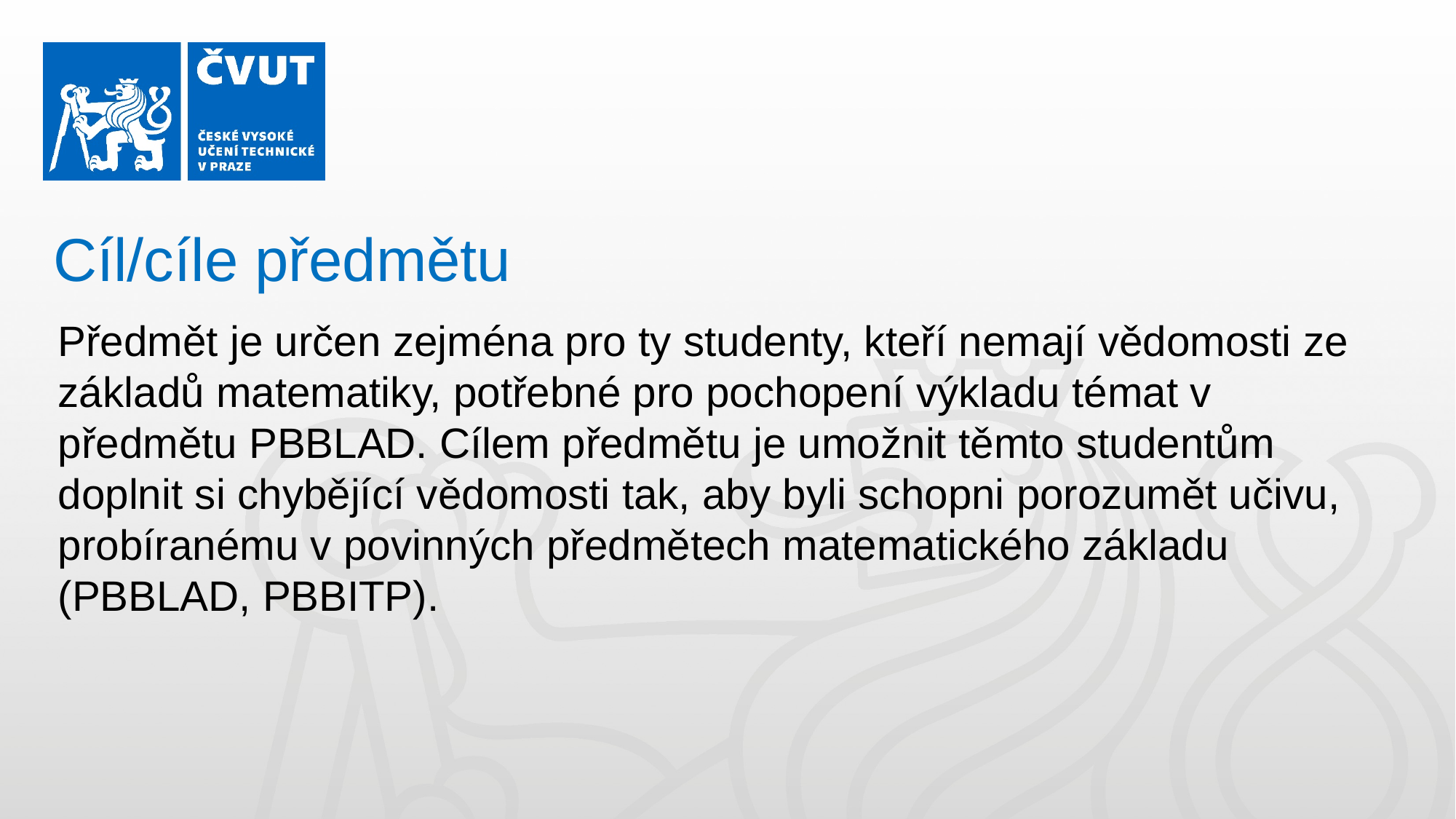

Cíl/cíle předmětu
Předmět je určen zejména pro ty studenty, kteří nemají vědomosti ze základů matematiky, potřebné pro pochopení výkladu témat v předmětu PBBLAD. Cílem předmětu je umožnit těmto studentům doplnit si chybějící vědomosti tak, aby byli schopni porozumět učivu, probíranému v povinných předmětech matematického základu (PBBLAD, PBBITP).